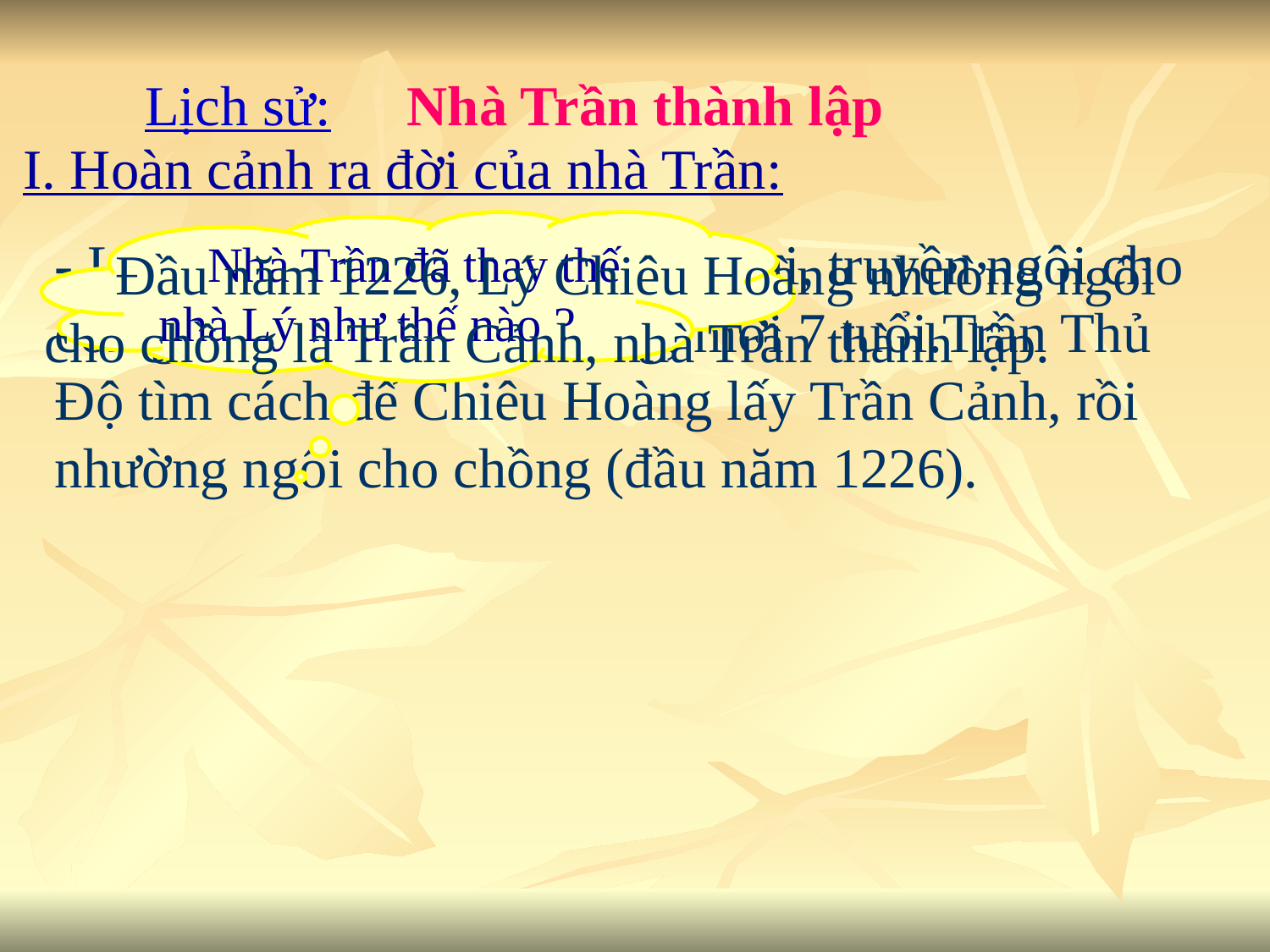

Lịch sử:
Nhà Trần thành lập
I. Hoàn cảnh ra đời của nhà Trần:
    Nhà Trần đã thay thế nhà Lý như thế nào ?
- Lý Huệ Tông không có con trai, truyền ngôi cho con gái là Lý Chiêu Hoàng, mới 7 tuổi.Trần Thủ Độ tìm cách để Chiêu Hoàng lấy Trần Cảnh, rồi nhường ngôi cho chồng (đầu năm 1226).
     Đầu năm 1226, Lý Chiêu Hoàng nhường ngôi cho chồng là Trần Cảnh, nhà Trần thành lập.